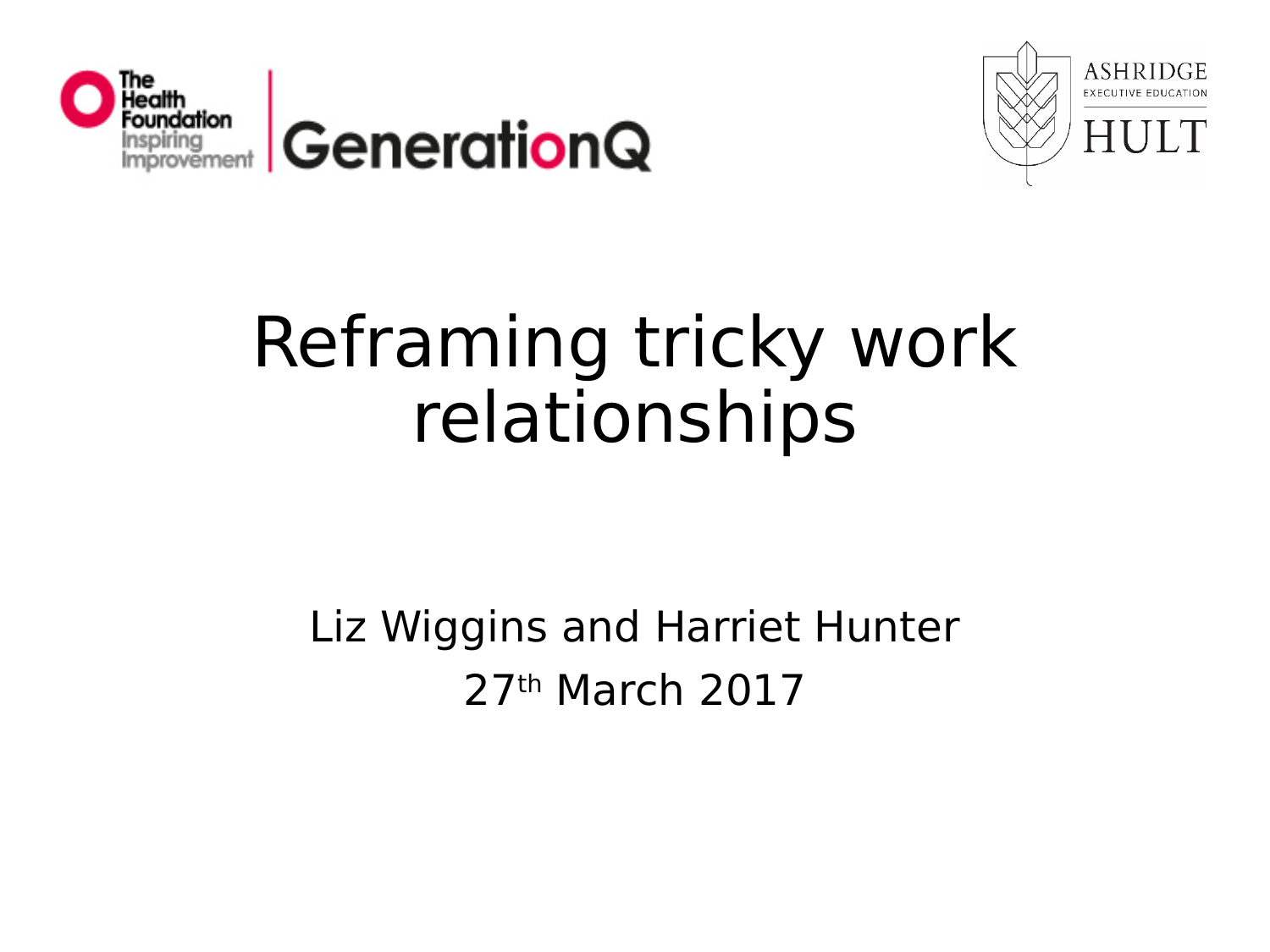

# Reframing tricky work relationships
Liz Wiggins and Harriet Hunter
27th March 2017